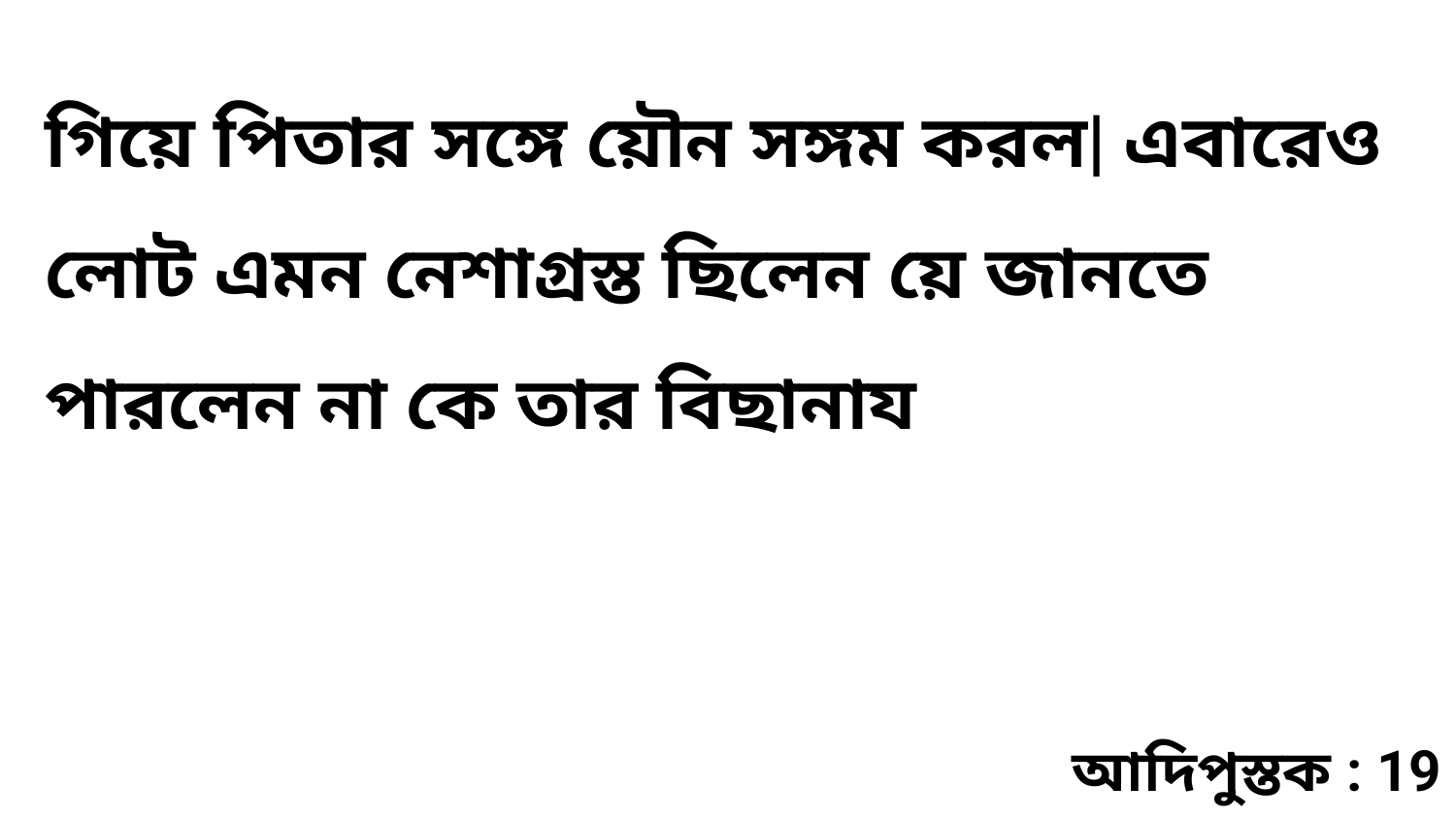

গিয়ে পিতার সঙ্গে য়ৌন সঙ্গম করল| এবারেও লোট এমন নেশাগ্রস্ত ছিলেন য়ে জানতে পারলেন না কে তার বিছানায
আদিপুস্তক : 19